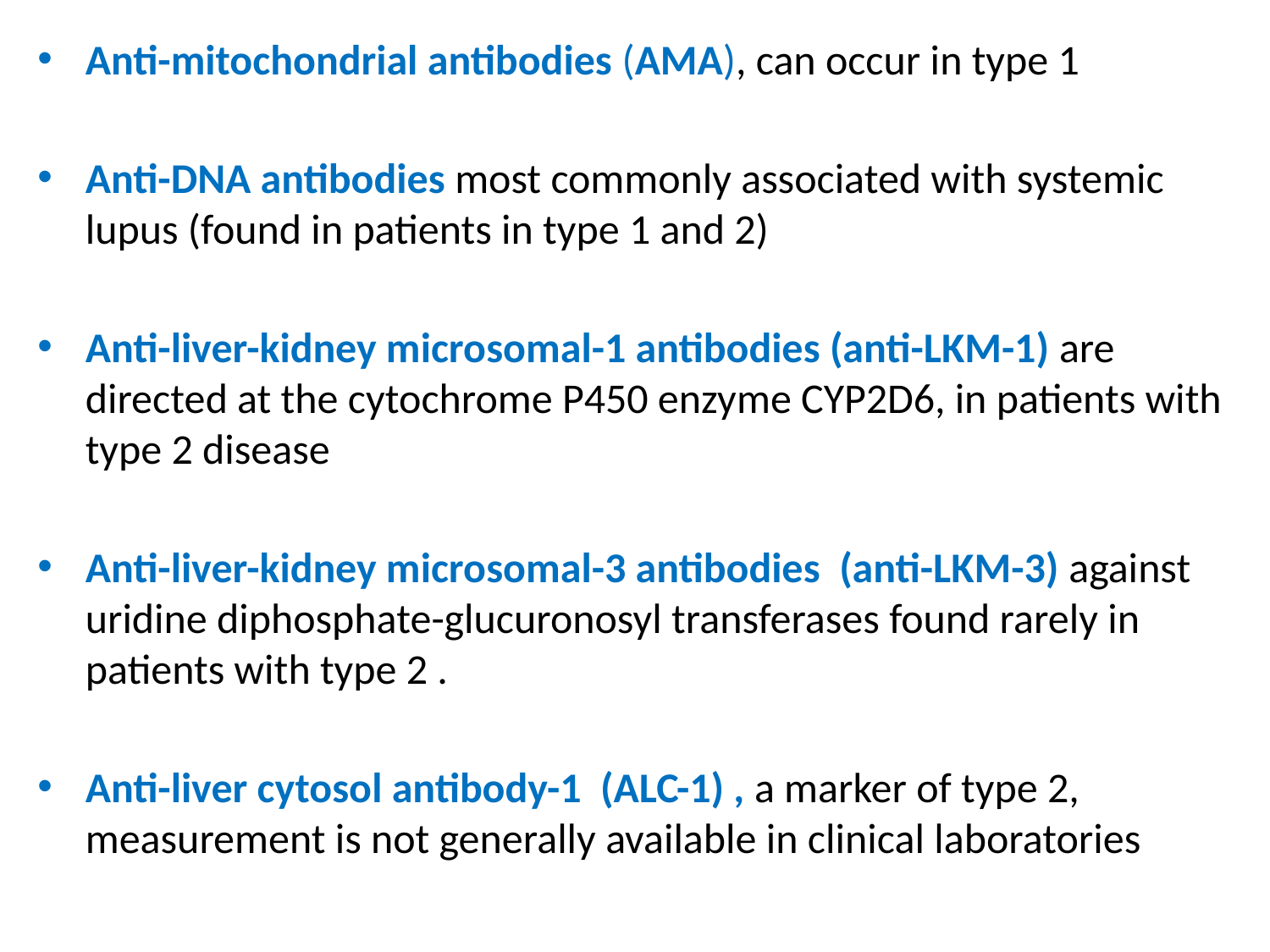

Anti-mitochondrial antibodies (AMA), can occur in type 1

Anti-DNA antibodies most commonly associated with systemic lupus (found in patients in type 1 and 2)

Anti-liver-kidney microsomal-1 antibodies (anti-LKM-1) are directed at the cytochrome P450 enzyme CYP2D6, in patients with type 2 disease

Anti-liver-kidney microsomal-3 antibodies  (anti-LKM-3) against uridine diphosphate-glucuronosyl transferases found rarely in patients with type 2 .

Anti-liver cytosol antibody-1  (ALC-1) , a marker of type 2, measurement is not generally available in clinical laboratories